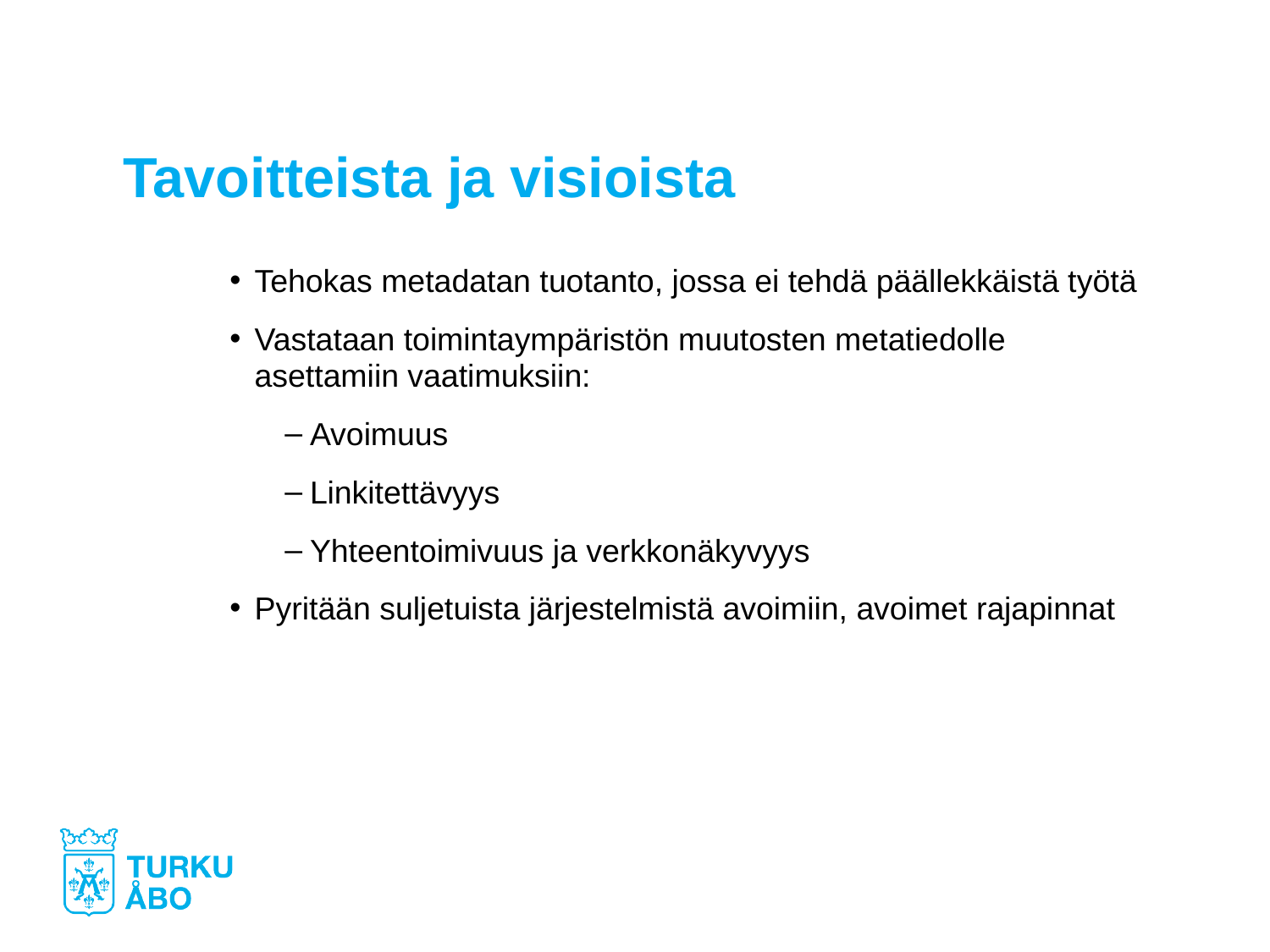

# Tavoitteista ja visioista
Tehokas metadatan tuotanto, jossa ei tehdä päällekkäistä työtä
Vastataan toimintaympäristön muutosten metatiedolle asettamiin vaatimuksiin:
Avoimuus
Linkitettävyys
Yhteentoimivuus ja verkkonäkyvyys
Pyritään suljetuista järjestelmistä avoimiin, avoimet rajapinnat